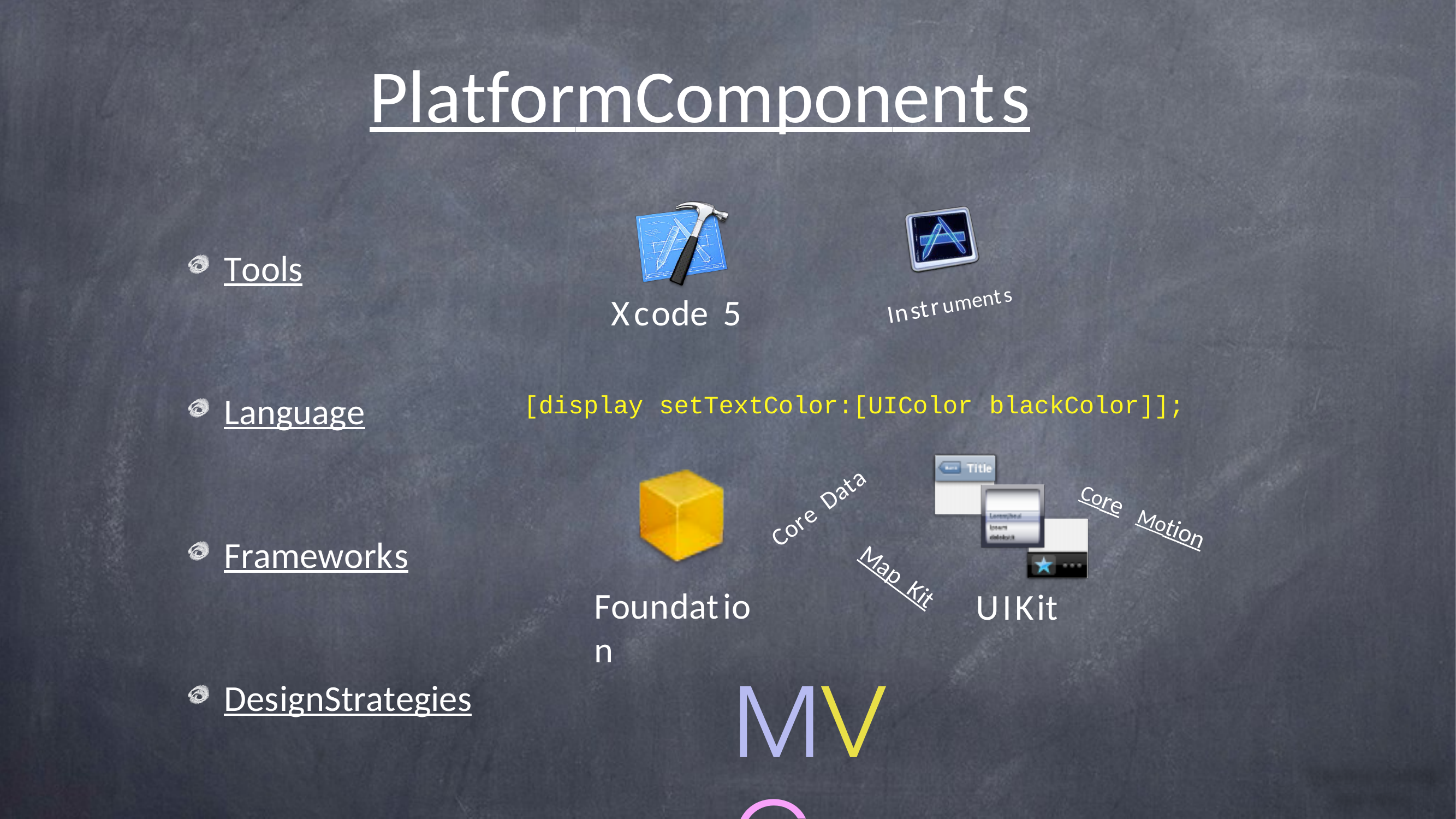

Platform	Components

Tools
Xcode	5

Instruments
Language
[display
setTextColor:[UIColor
blackColor]];

Core

Core  Data
Motion

Frameworks

Map  Kit
Foundation
UIKit
MVC
Design	Strategies